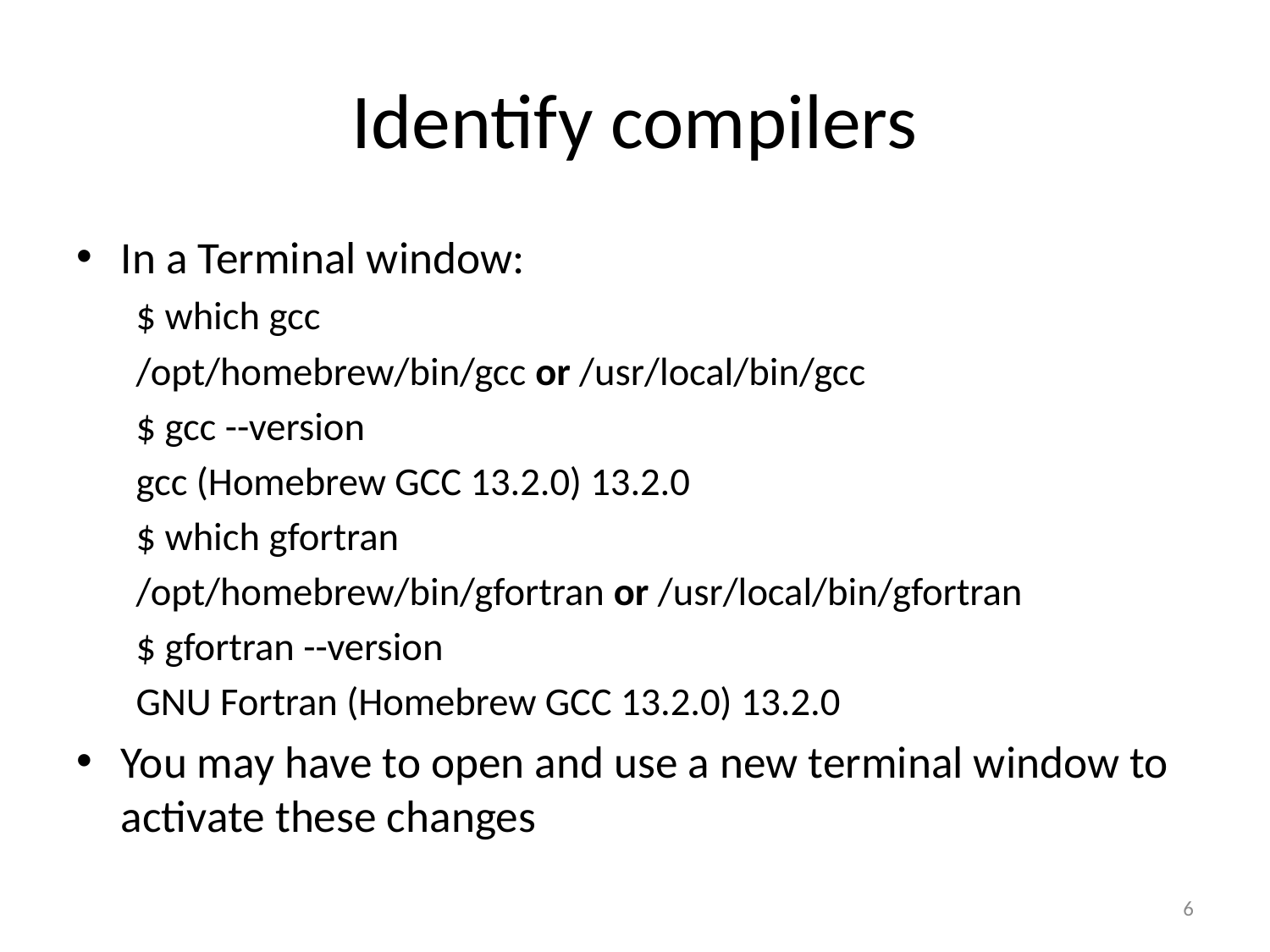

# Identify compilers
In a Terminal window:
$ which gcc
	/opt/homebrew/bin/gcc or /usr/local/bin/gcc
$ gcc --version
	gcc (Homebrew GCC 13.2.0) 13.2.0
$ which gfortran
	/opt/homebrew/bin/gfortran or /usr/local/bin/gfortran
$ gfortran --version
	GNU Fortran (Homebrew GCC 13.2.0) 13.2.0
You may have to open and use a new terminal window to activate these changes
6